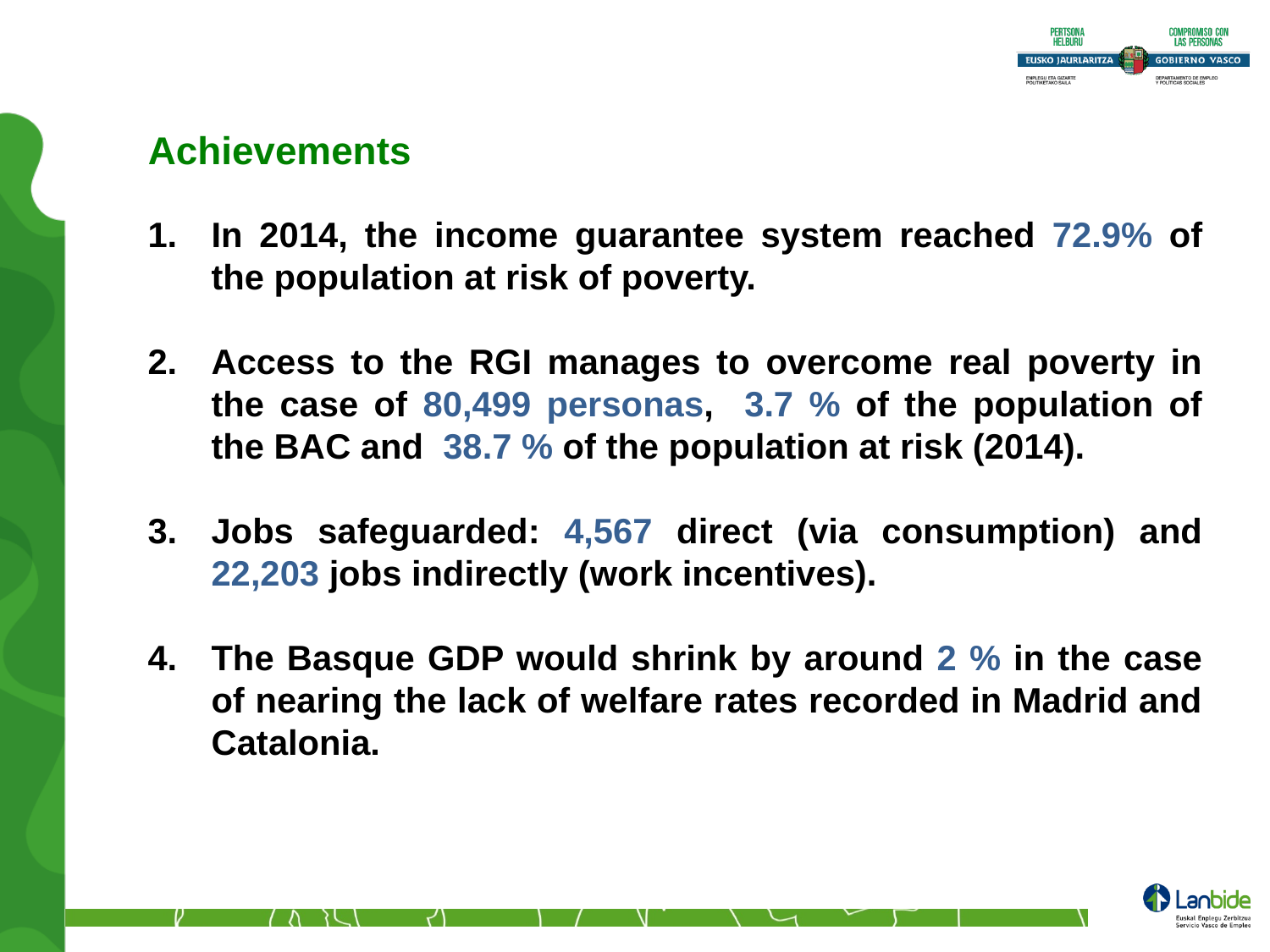

Achievements
In 2014, the income guarantee system reached 72.9% of the population at risk of poverty.

Access to the RGI manages to overcome real poverty in the case of 80,499 personas,  3.7 % of the population of the BAC and  38.7 % of the population at risk (2014).

Jobs safeguarded: 4,567 direct (via consumption) and 22,203 jobs indirectly (work incentives).

The Basque GDP would shrink by around 2 % in the case of nearing the lack of welfare rates recorded in Madrid and Catalonia.